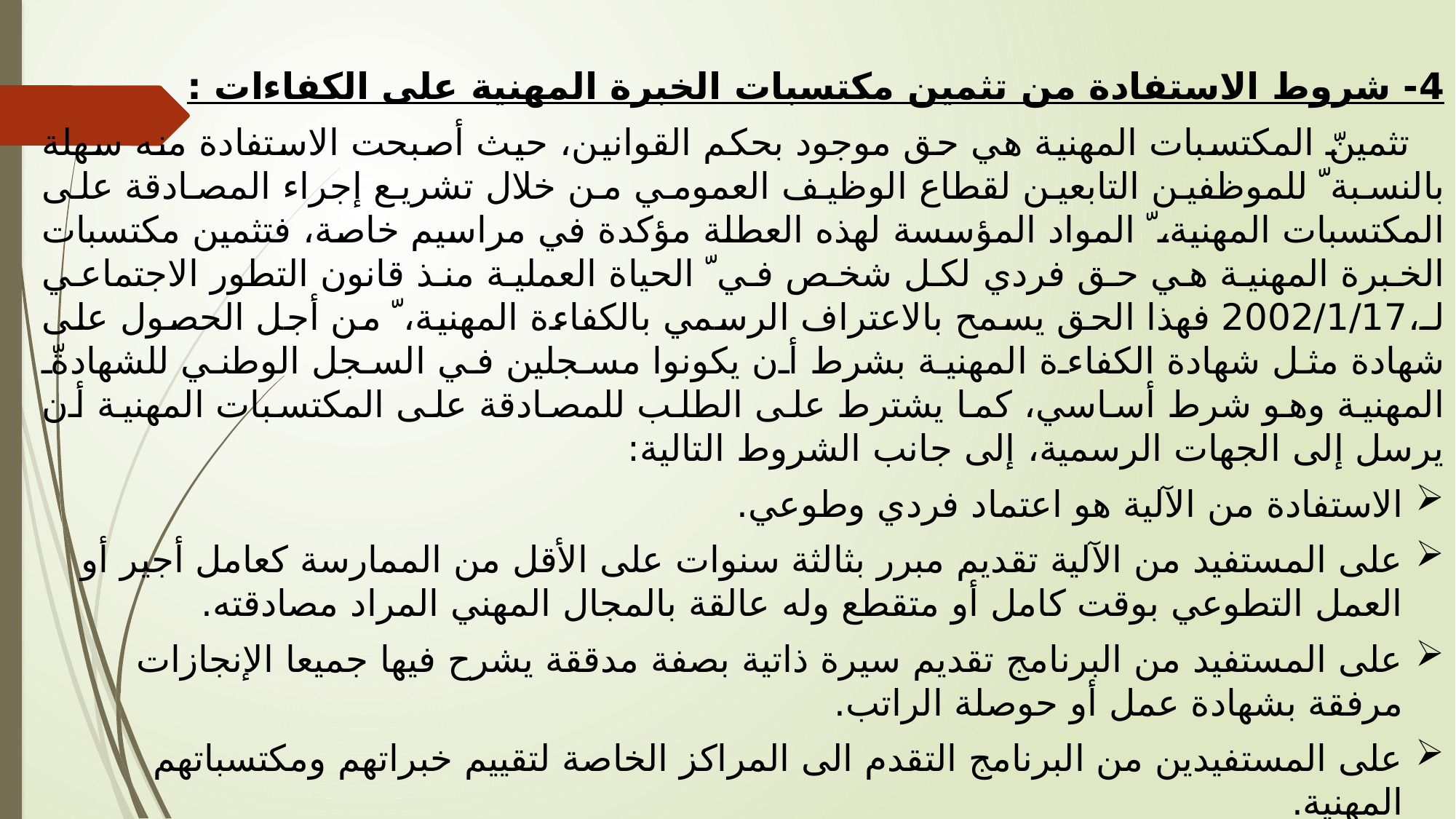

4- شروط الاستفادة من تثمين مكتسبات الخبرة المهنية على الكفاءات :
   تثمينّ المكتسبات المهنية هي حق موجود بحكم القوانين، حيث أصبحت الاستفادة منه سهلة بالنسبة ّ للموظفين التابعين لقطاع الوظيف العمومي من خلال تشريع إجراء المصادقة على المكتسبات المهنية، ّ المواد المؤسسة لهذه العطلة مؤكدة في مراسيم خاصة، فتثمين مكتسبات الخبرة المهنية هي حق فردي لكل شخص في ّ الحياة العملية منذ قانون التطور الاجتماعي لـ،2002/1/17 فهذا الحق يسمح بالاعتراف الرسمي بالكفاءة المهنية، ّ من أجل الحصول على شهادة مثل شهادة الكفاءة المهنية بشرط أن يكونوا مسجلين في السجل الوطني للشهادةّ المهنية وهو شرط أساسي، كما يشترط على الطلب للمصادقة على المكتسبات المهنية أن يرسل إلى الجهات الرسمية، إلى جانب الشروط التالية:
الاستفادة من الآلية هو اعتماد فردي وطوعي.
على المستفيد من الآلية تقديم مبرر بثالثة سنوات على الأقل من الممارسة كعامل أجير أو العمل التطوعي بوقت كامل أو متقطع وله عالقة بالمجال المهني المراد مصادقته.
على المستفيد من البرنامج تقديم سيرة ذاتية بصفة مدققة يشرح فيها جميعا الإنجازات مرفقة بشهادة عمل أو حوصلة الراتب.
على المستفيدين من البرنامج التقدم الى المراكز الخاصة لتقييم خبراتهم ومكتسباتهم المهنية.